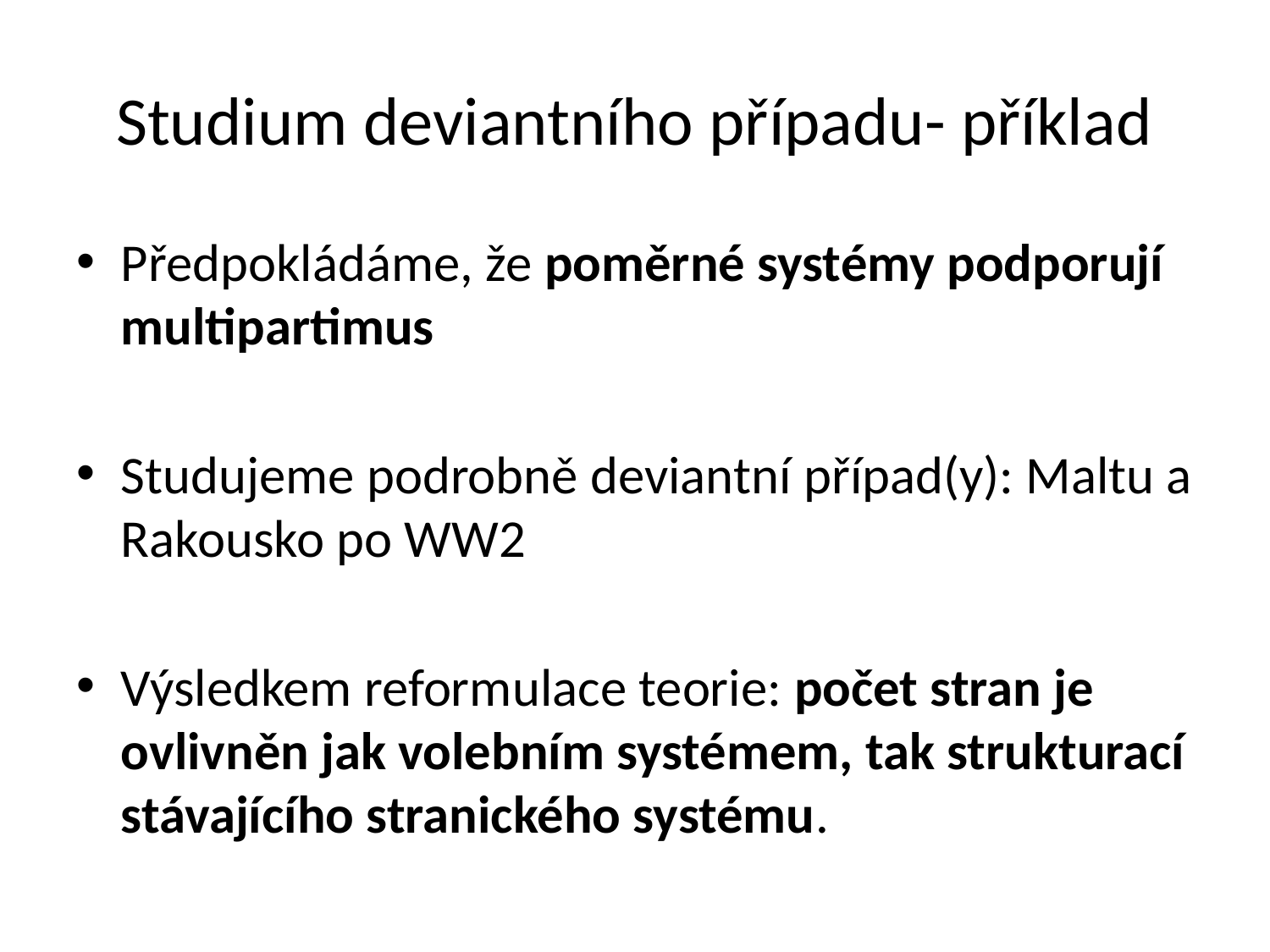

# Studium deviantního případu- příklad
Předpokládáme, že poměrné systémy podporují multipartimus

Studujeme podrobně deviantní případ(y): Maltu a Rakousko po WW2

Výsledkem reformulace teorie: počet stran je ovlivněn jak volebním systémem, tak strukturací stávajícího stranického systému.